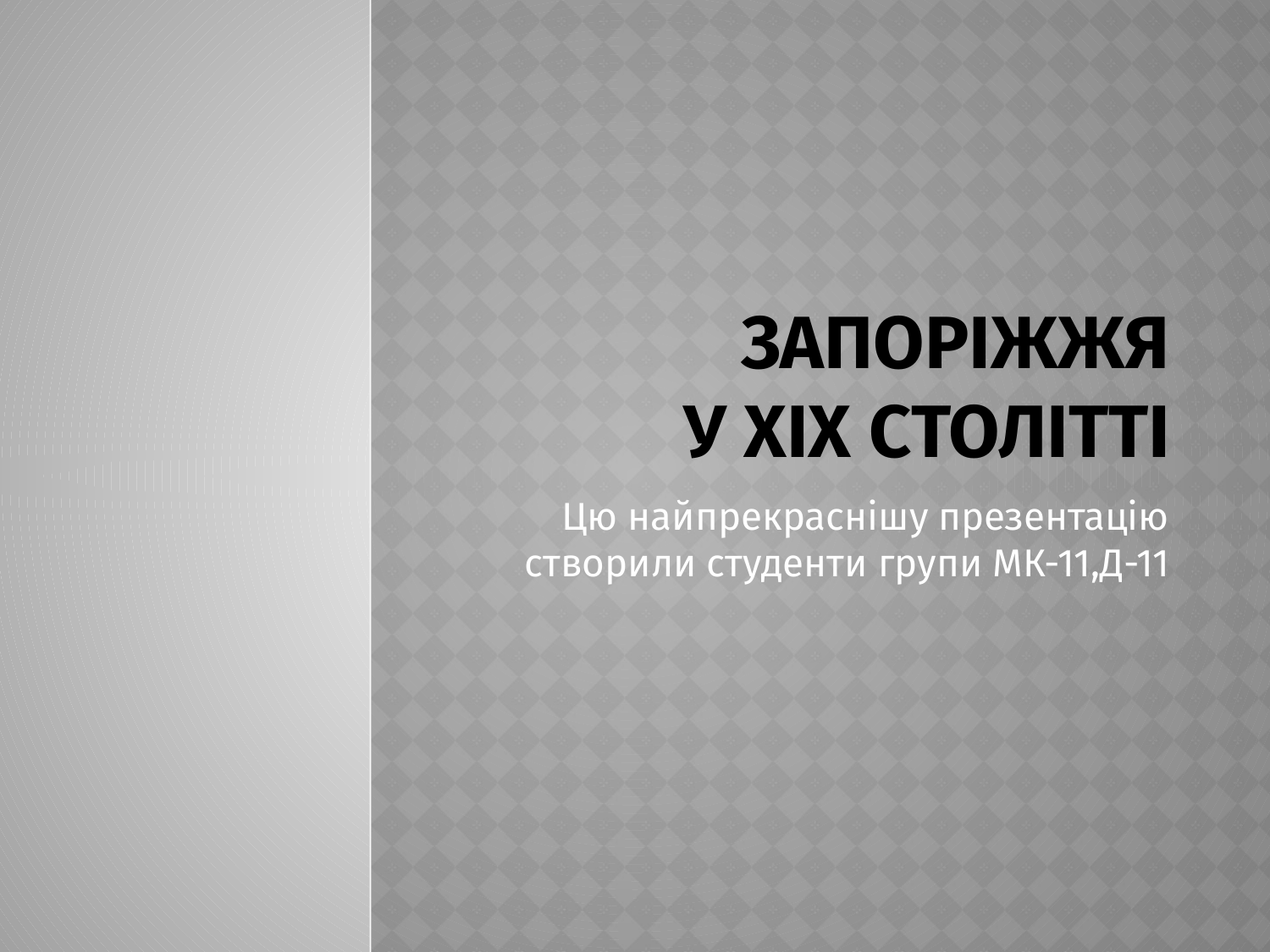

# Запоріжжя у XIX столітті
Цю найпрекраснішу презентацію створили студенти групи МК-11,Д-11